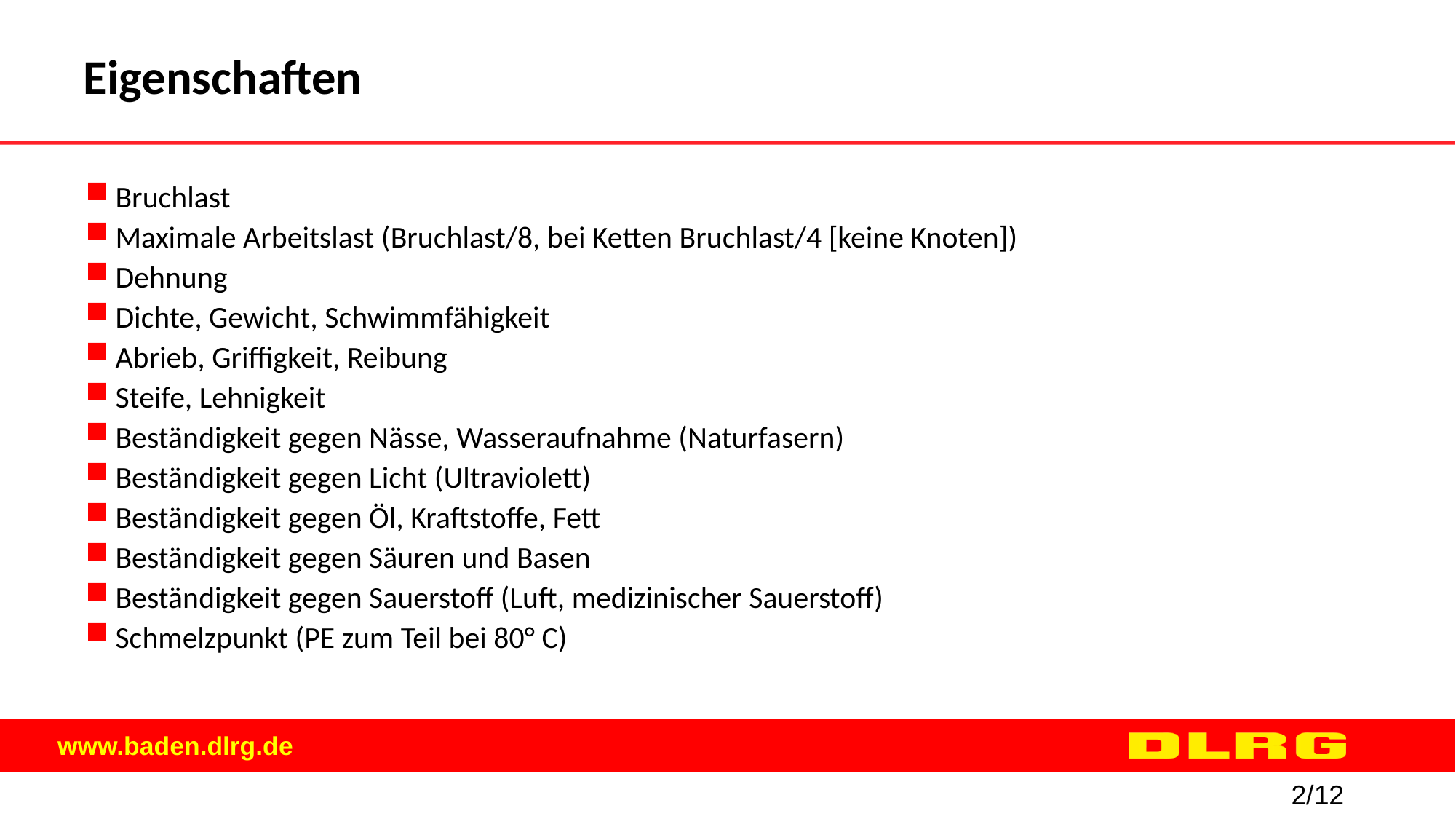

Eigenschaften
Bruchlast
Maximale Arbeitslast (Bruchlast/8, bei Ketten Bruchlast/4 [keine Knoten])
Dehnung
Dichte, Gewicht, Schwimmfähigkeit
Abrieb, Griffigkeit, Reibung
Steife, Lehnigkeit
Beständigkeit gegen Nässe, Wasseraufnahme (Naturfasern)
Beständigkeit gegen Licht (Ultraviolett)
Beständigkeit gegen Öl, Kraftstoffe, Fett
Beständigkeit gegen Säuren und Basen
Beständigkeit gegen Sauerstoff (Luft, medizinischer Sauerstoff)
Schmelzpunkt (PE zum Teil bei 80° C)
2/12